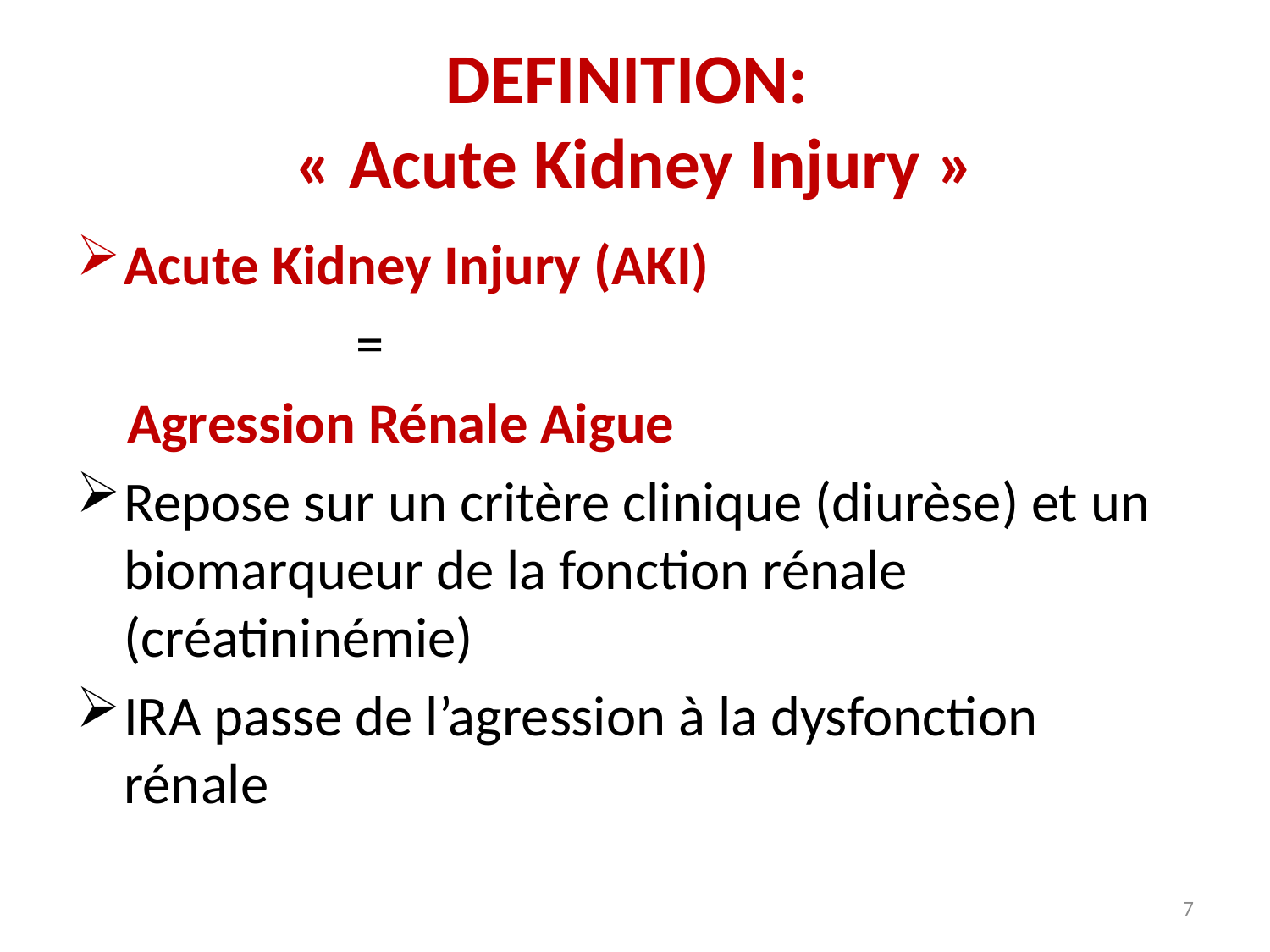

# DEFINITION: « Acute Kidney Injury »
Acute Kidney Injury (AKI)
                      =
    Agression Rénale Aigue
Repose sur un critère clinique (diurèse) et un biomarqueur de la fonction rénale (créatininémie)
IRA passe de l’agression à la dysfonction rénale

7